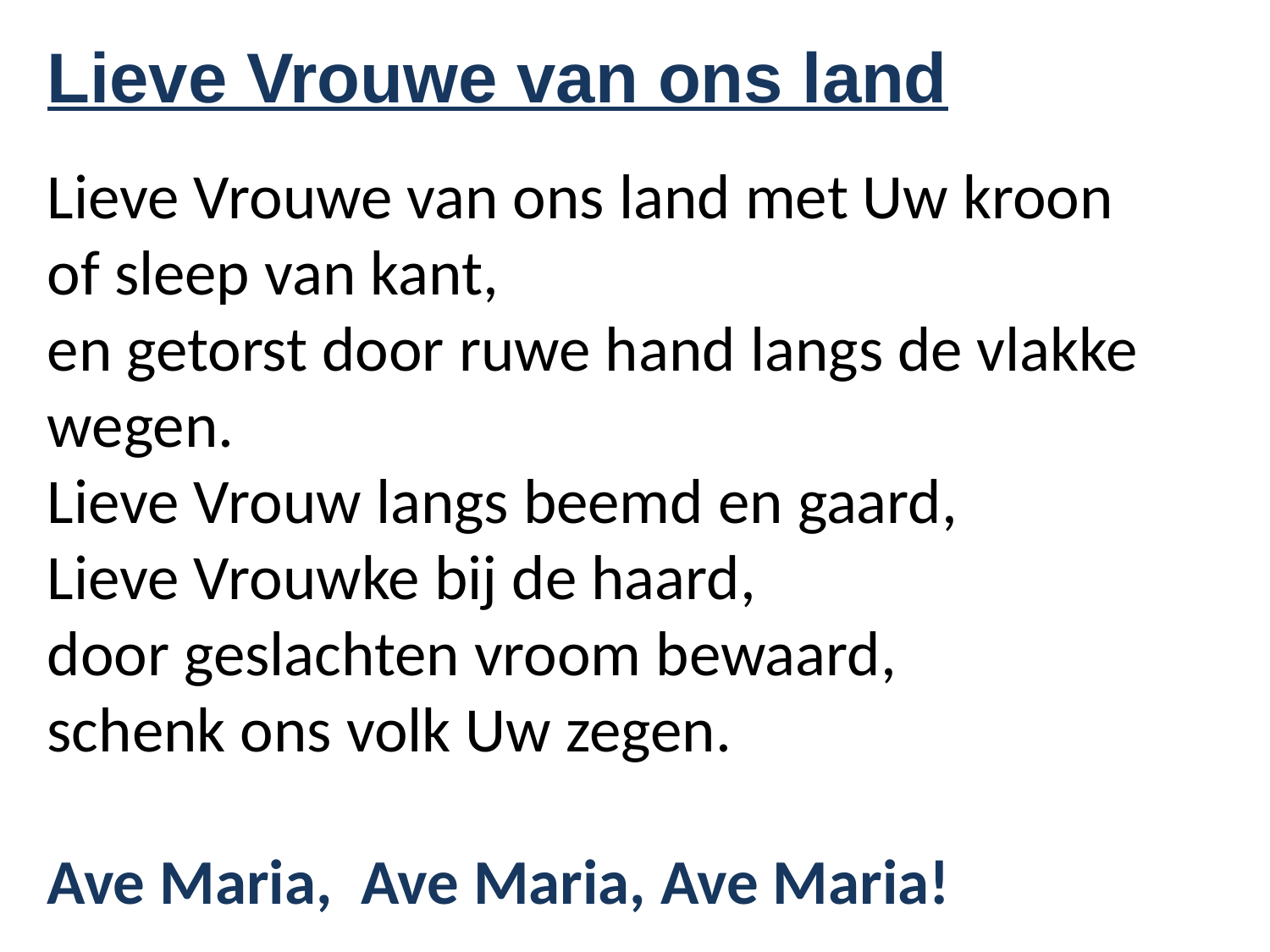

Lieve Vrouwe van ons land

Lieve Vrouwe van ons land met Uw kroon of sleep van kant,
en getorst door ruwe hand langs de vlakke wegen.
Lieve Vrouw langs beemd en gaard,
Lieve Vrouwke bij de haard,
door geslachten vroom bewaard,
schenk ons volk Uw zegen.

Ave Maria,  Ave Maria, Ave Maria!